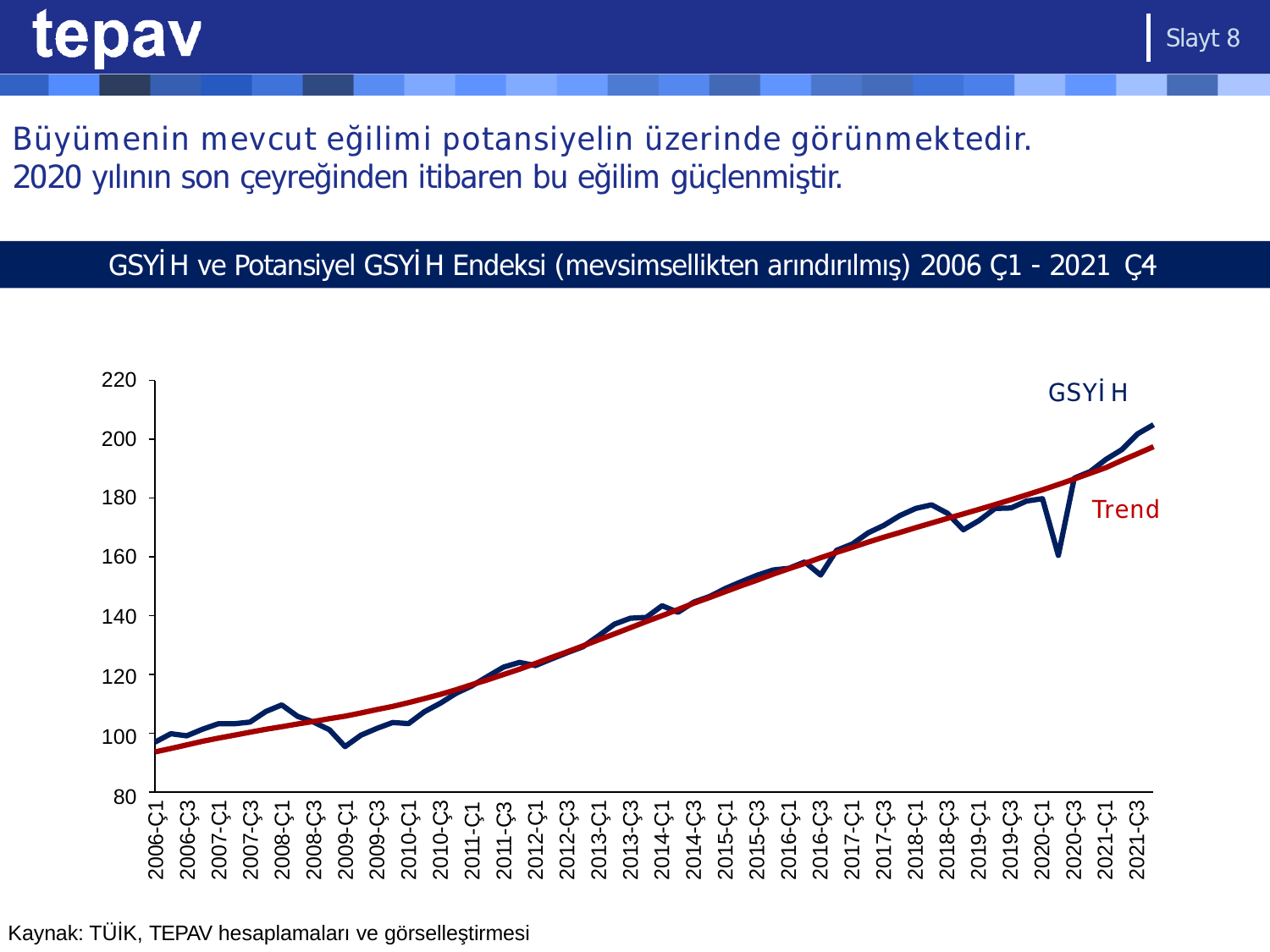

Slayt 8
# Büyümenin mevcut eğilimi potansiyelin üzerinde görünmektedir.
2020 yılının son çeyreğinden itibaren bu eğilim güçlenmiştir.

GSYİH ve Potansiyel GSYİH Endeksi (mevsimsellikten arındırılmış) 2006 Ç1 - 2021 Ç4
220
GSYİH

200
180
Trend
160

140

120

100

80
2006-Ç1
2006-Ç3
2007-Ç1
2007-Ç3
2008-Ç1
2008-Ç3
2009-Ç1
2009-Ç3
2010-Ç1
2010-Ç3
2011-Ç1
2011-Ç3
2012-Ç1
2012-Ç3
2013-Ç1
2013-Ç3
2014-Ç1
2014-Ç3
2015-Ç1
2015-Ç3
2016-Ç1
2016-Ç3
2017-Ç1
2017-Ç3
2018-Ç1
2018-Ç3
2019-Ç1
2019-Ç3
2020-Ç1
2020-Ç3
2021-Ç1
2021-Ç3
Kaynak: TÜİK, TEPAV hesaplamaları ve görselleştirmesi